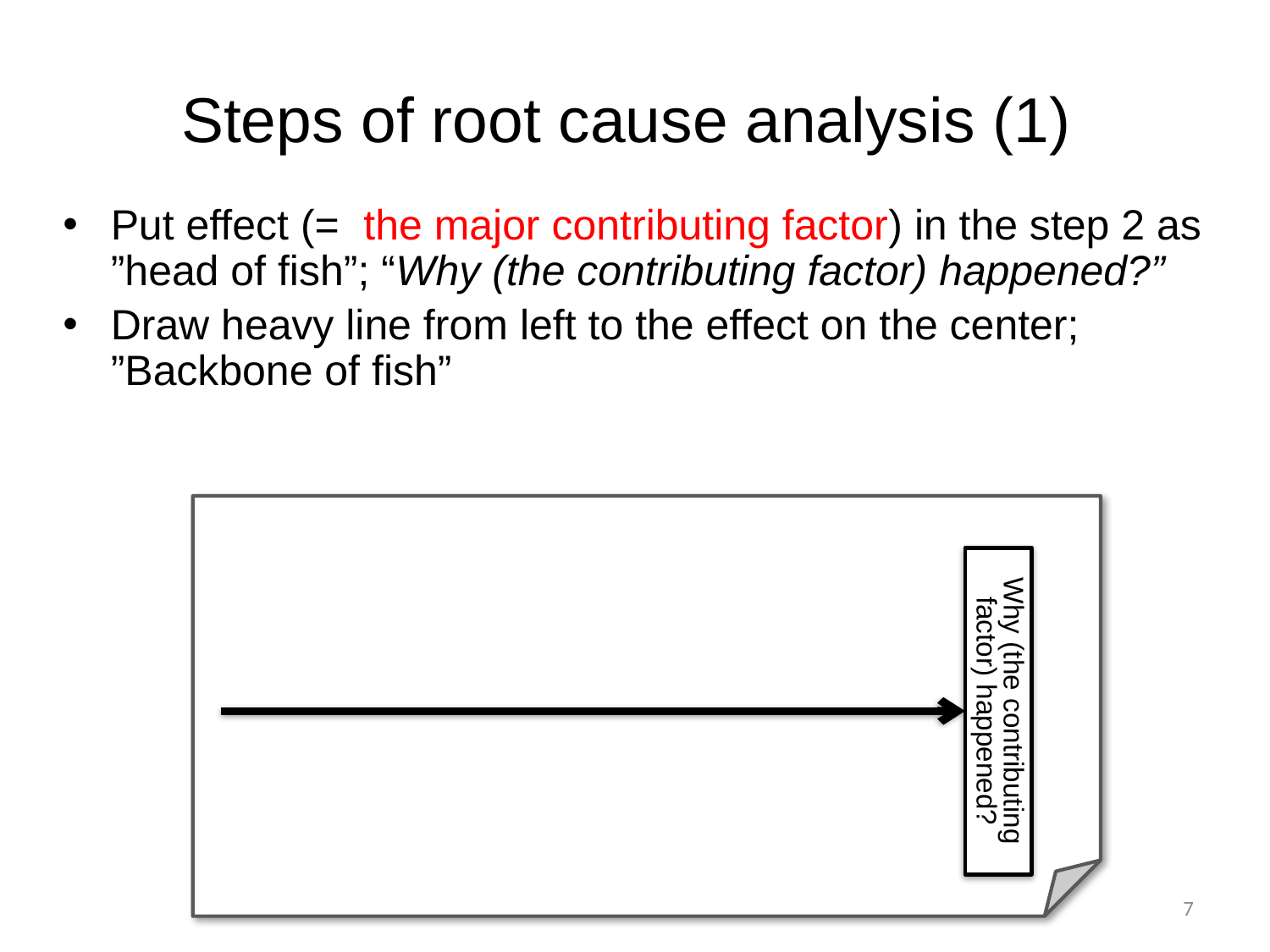

# Steps of root cause analysis (1)
Put effect (=  the major contributing factor) in the step 2 as ”head of fish”; “Why (the contributing factor) happened?”
Draw heavy line from left to the effect on the center; ”Backbone of fish”

Why (the contributing factor) happened?
7